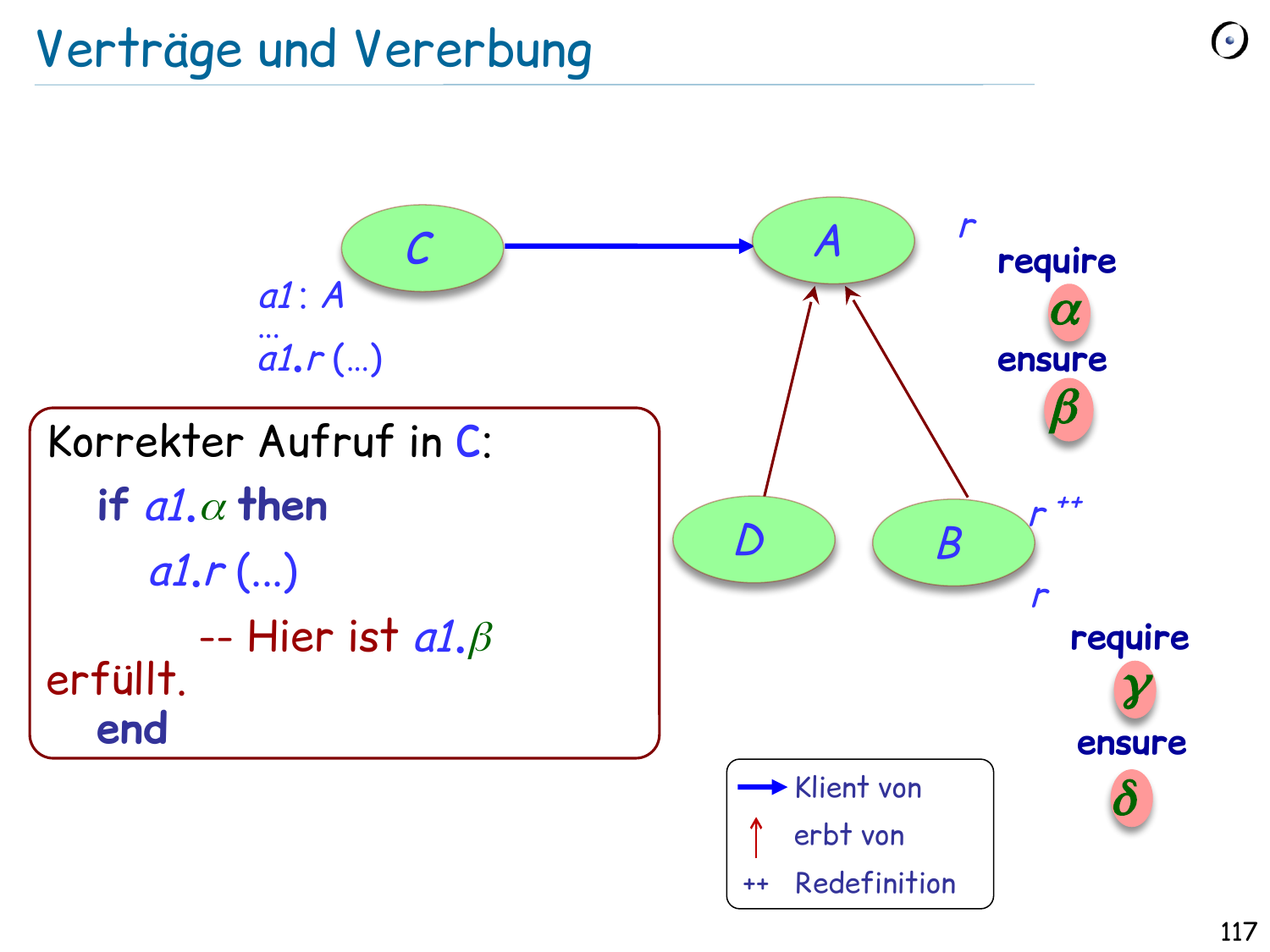

# Verträge und Vererbung
r

A

C
require

a1 : A
α

…
a1.r (…)
ensure
β

Korrekter Aufruf in C:
    if a1.α then
        a1.r (...)
            -- Hier ist a1.β erfüllt.
    end
r ++

D

B
r

require
γ

ensure
δ
      Klient von
      erbt von
++   Redefinition